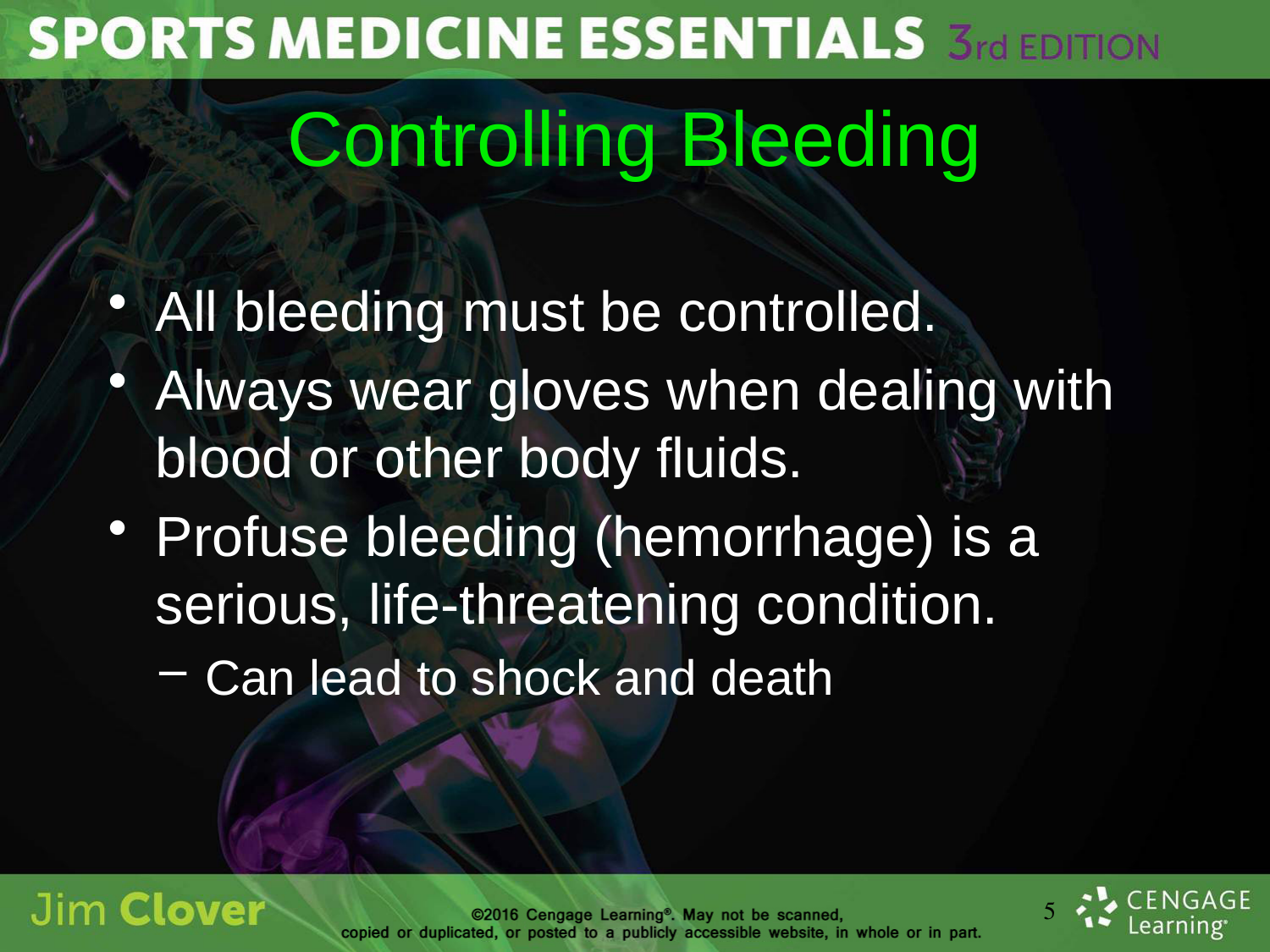

# Controlling Bleeding
All bleeding must be controlled.
Always wear gloves when dealing with blood or other body fluids.
Profuse bleeding (hemorrhage) is a serious, life-threatening condition.
Can lead to shock and death
5